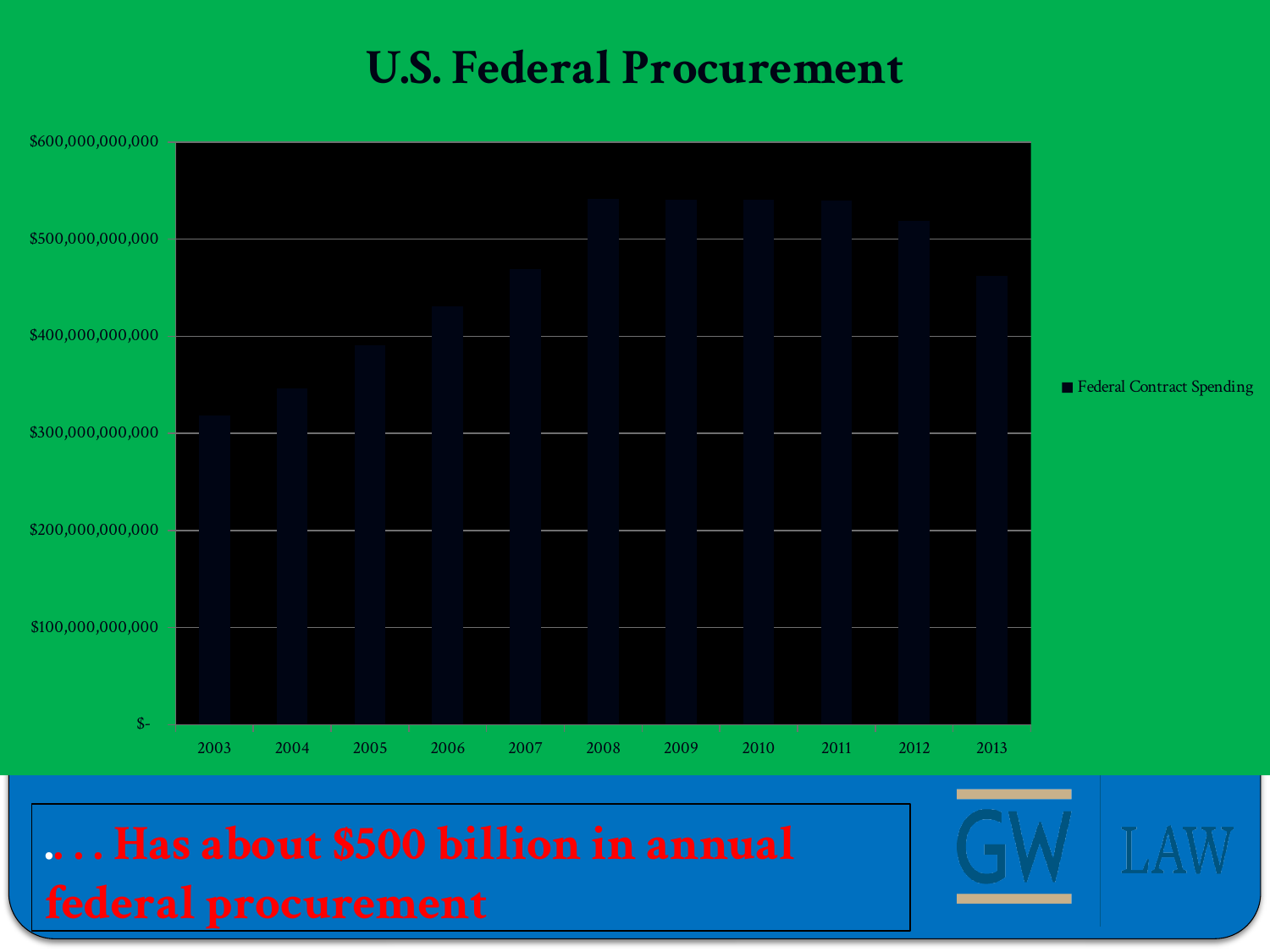

### Chart: U.S. Federal Procurement

| Category | Federal Contract Spending |
|---|---|
| 2003 | 318012053944.3 |
| 2004 | 346130091829.12 |
| 2005 | 391146619878.43 |
| 2006 | 430516253201.28 |
| 2007 | 469279788633.38 |
| 2008 | 541173505565.1 |
| 2009 | 540457088231.28 |
| 2010 | 540307137017.46 |
| 2011 | 539623188545.2 |
| 2012 | 518381112040.1 |
| 2013 | 462229292430.82 |
.. . . Has about $500 billion in annual federal procurement